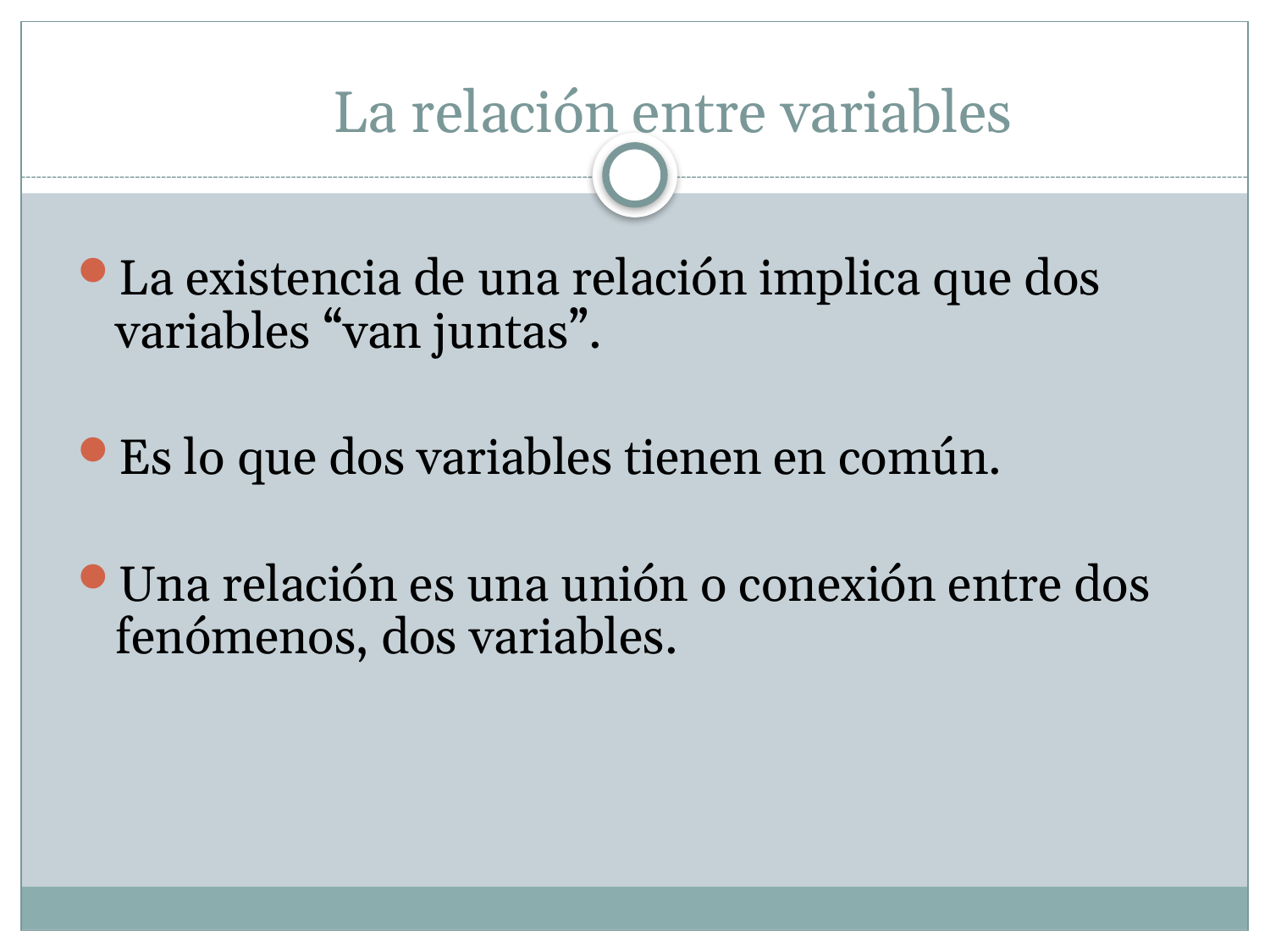

# La relación entre variables
La existencia de una relación implica que dos variables “van juntas”.

Es lo que dos variables tienen en común.

Una relación es una unión o conexión entre dos fenómenos, dos variables.